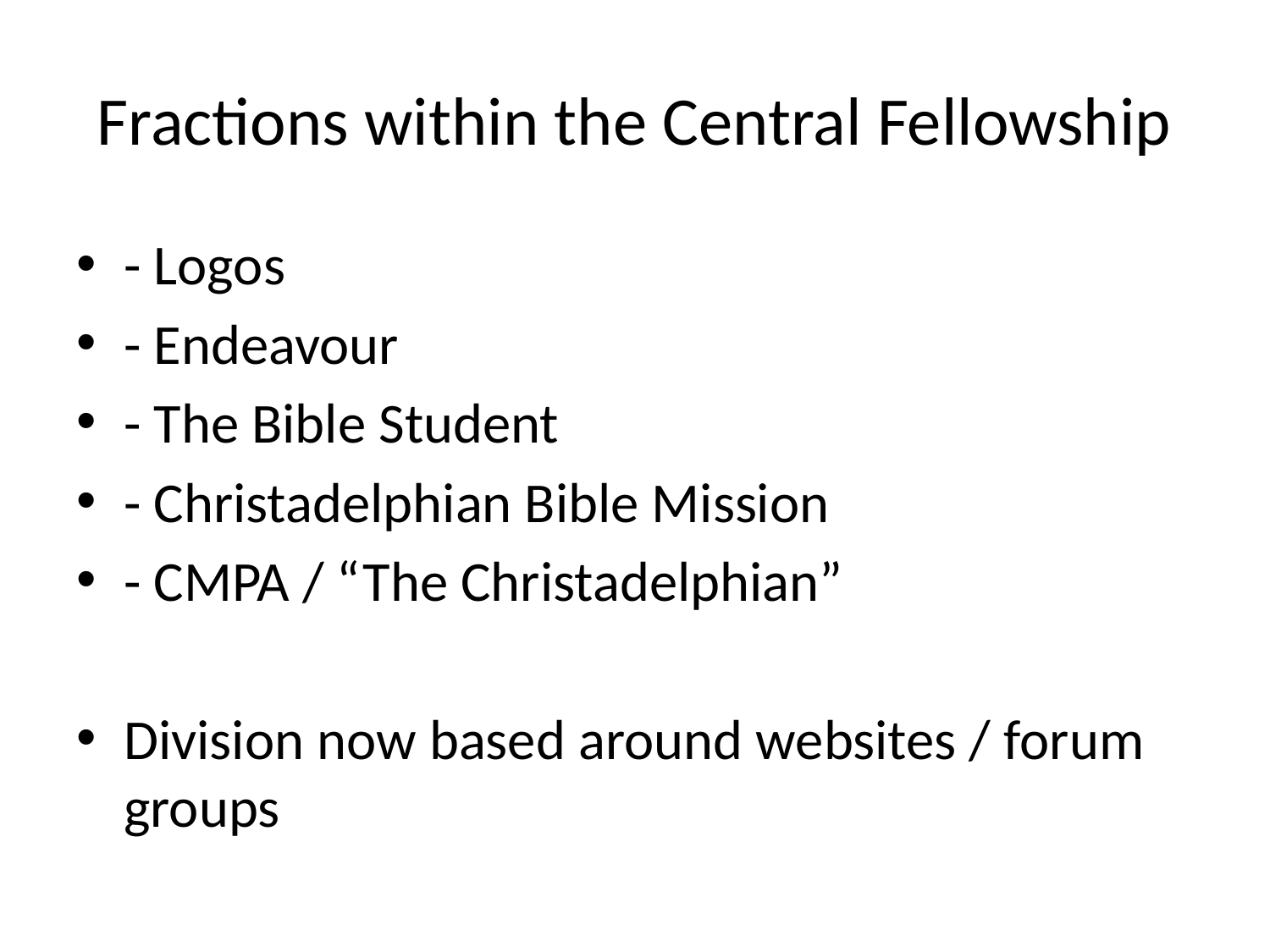

# Fractions within the Central Fellowship
- Logos
- Endeavour
- The Bible Student
- Christadelphian Bible Mission
- CMPA / “The Christadelphian”

Division now based around websites / forum groups